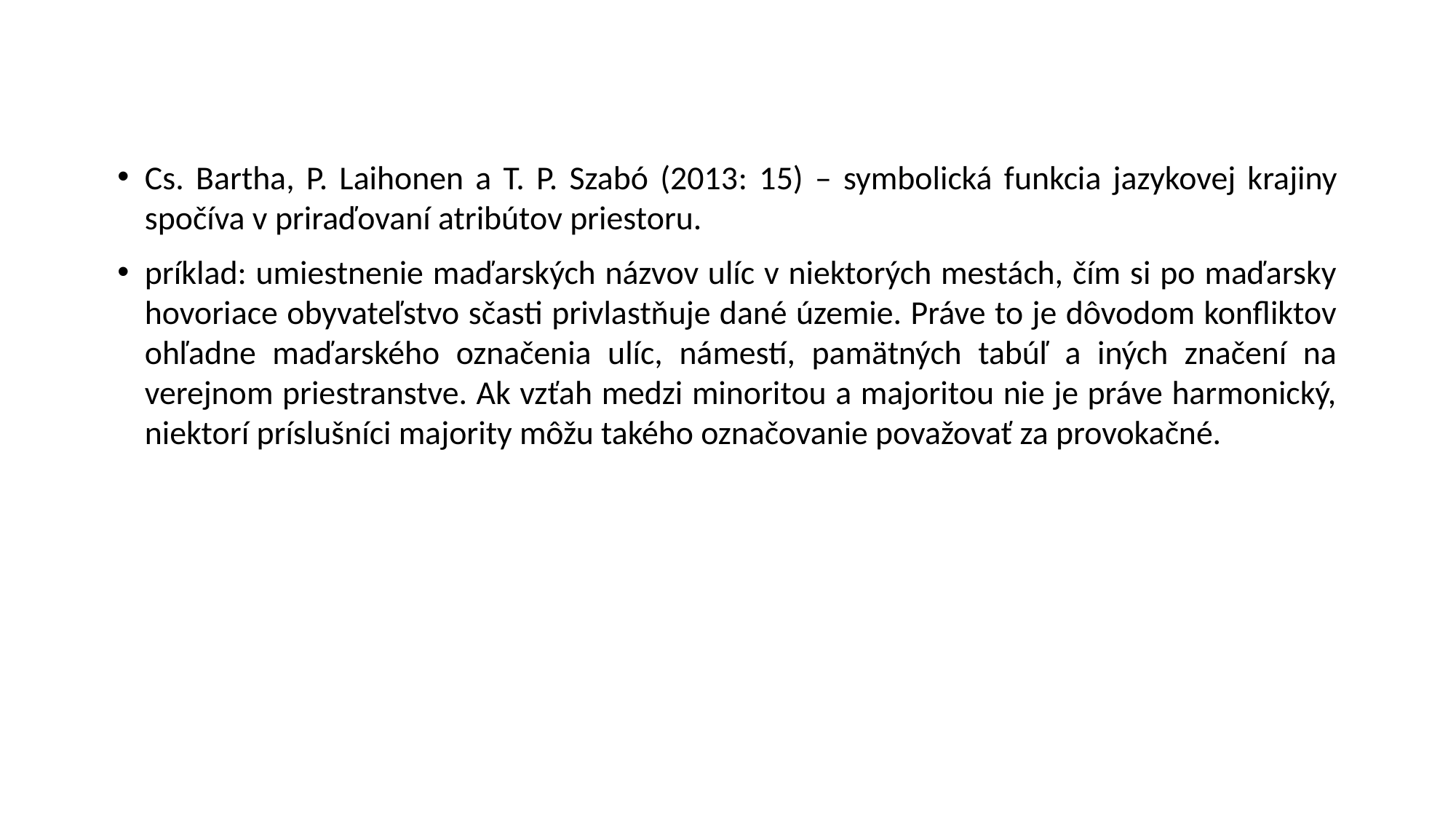

Cs. Bartha, P. Laihonen a T. P. Szabó (2013: 15) – symbolická funkcia jazykovej krajiny spočíva v priraďovaní atribútov priestoru.
príklad: umiestnenie maďarských názvov ulíc v niektorých mestách, čím si po maďarsky hovoriace obyvateľstvo sčasti privlastňuje dané územie. Práve to je dôvodom konfliktov ohľadne maďarského označenia ulíc, námestí, pamätných tabúľ a iných značení na verejnom priestranstve. Ak vzťah medzi minoritou a majoritou nie je práve harmonický, niektorí príslušníci majority môžu takého označovanie považovať za provokačné.